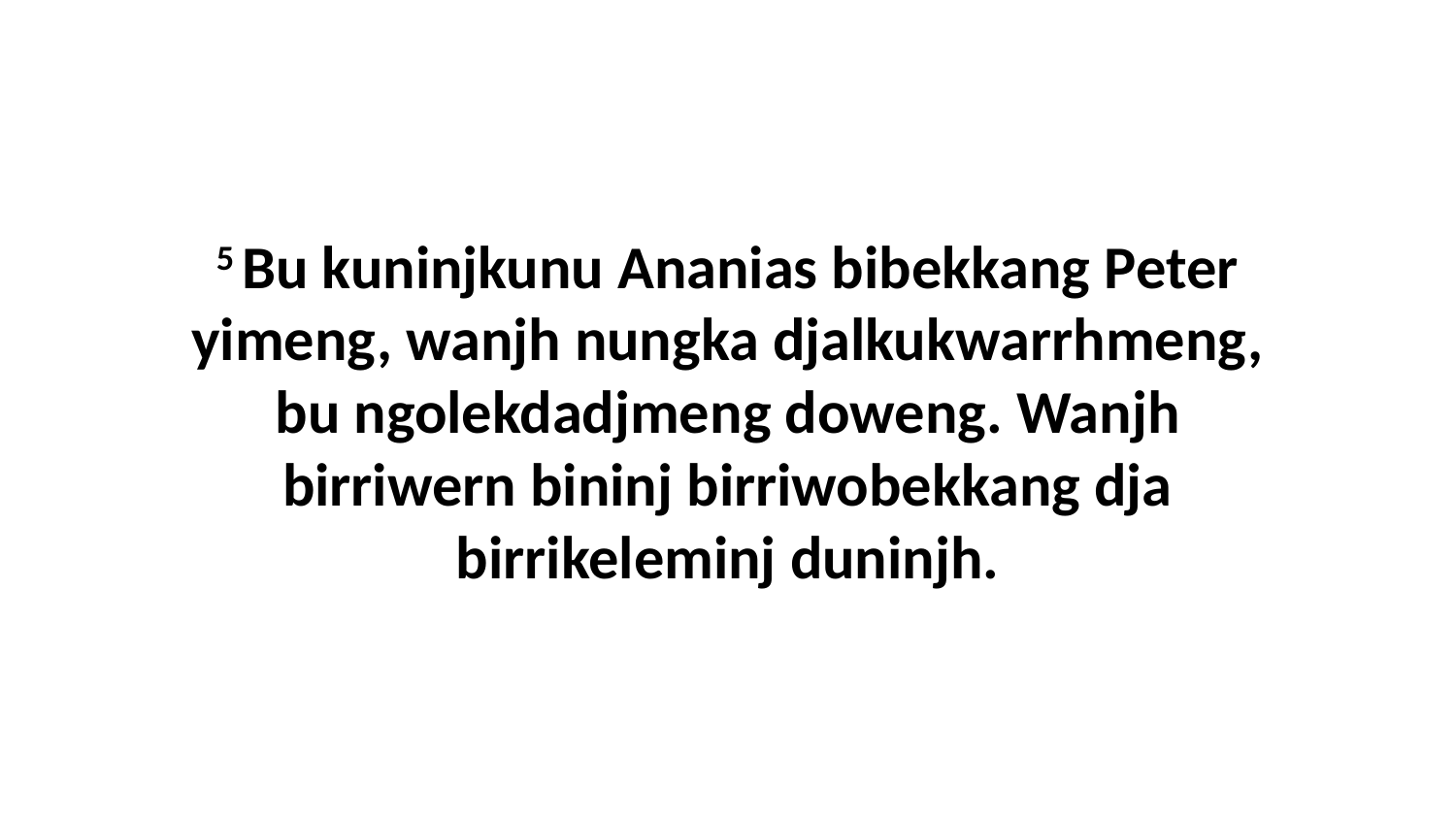

5 Bu kuninjkunu Ananias bibekkang Peter yimeng, wanjh nungka djalkukwarrhmeng, bu ngolekdadjmeng doweng. Wanjh birriwern bininj birriwobekkang dja birrikeleminj duninjh.